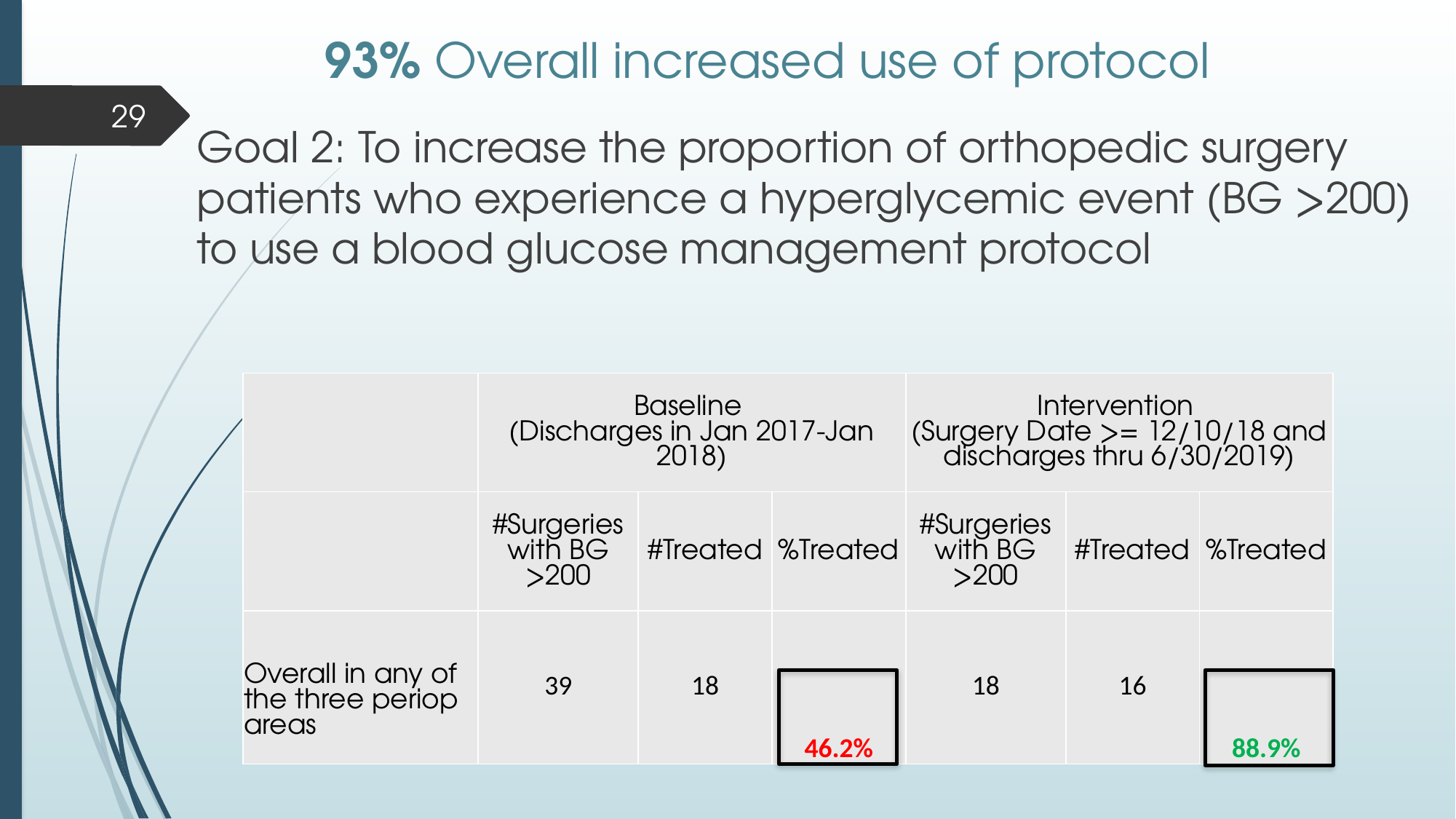

93% Overall increased use of protocol
29
Goal 2: To increase the proportion of orthopedic surgery patients who experience a hyperglycemic event (BG >200) to use a blood glucose management protocol

|  | Baseline (Discharges in Jan 2017-Jan 2018) |  |  | Intervention (Surgery Date >= 12/10/18 and discharges thru 6/30/2019) |  |  |
| --- | --- | --- | --- | --- | --- | --- |
|  | #Surgeries with BG >200 | #Treated | %Treated | #Surgeries with BG >200 | #Treated | %Treated |
| Overall in any of the three periop areas | 39 | 18 | 46.2% | 18 | 16 | 88.9% |